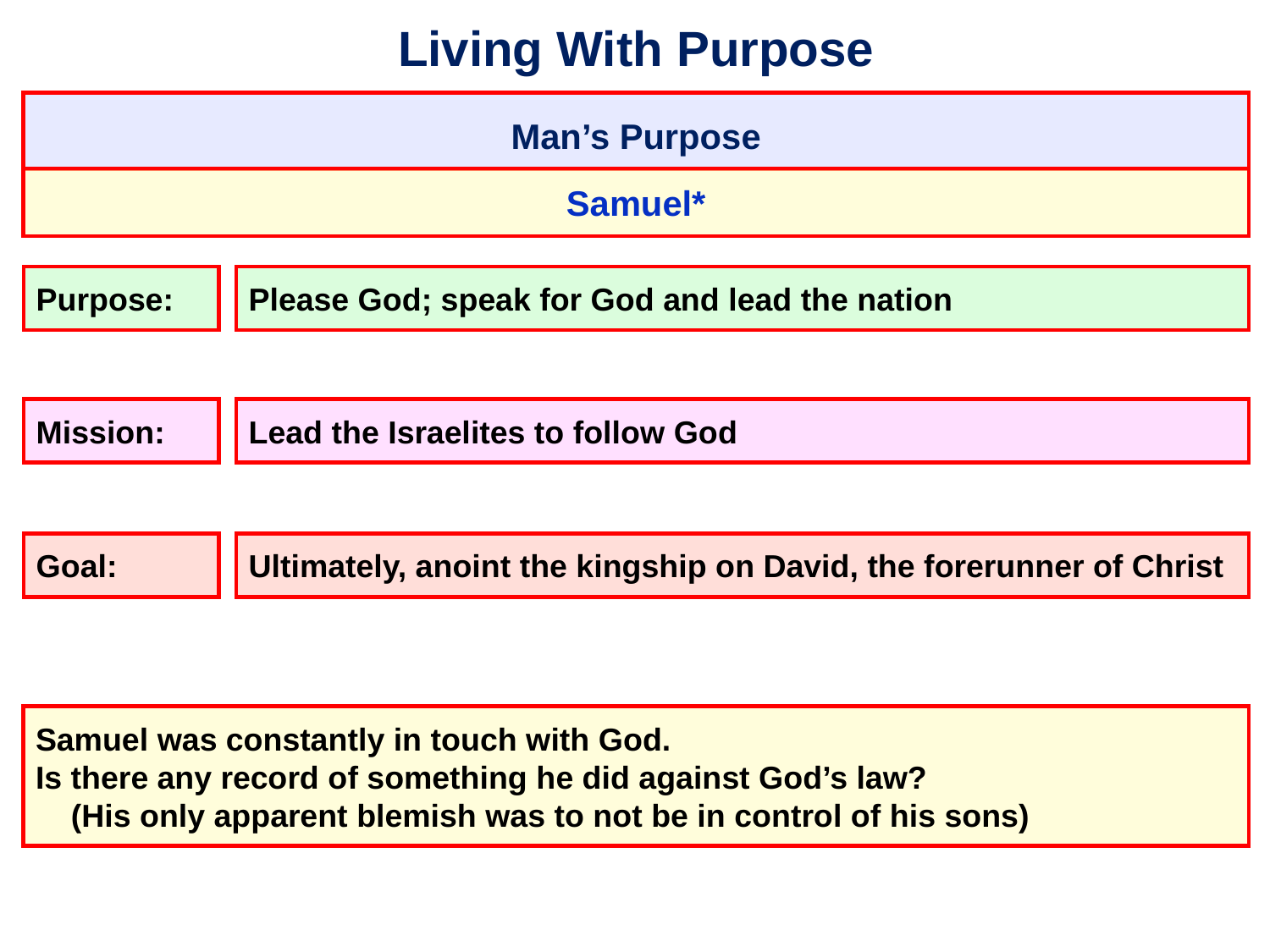

# Living With Purpose
Man’s Purpose
Samuel*
Please God; speak for God and lead the nation
Purpose:
Lead the Israelites to follow God
Mission:
Goal:
Ultimately, anoint the kingship on David, the forerunner of Christ
Samuel was constantly in touch with God.
Is there any record of something he did against God’s law?
    (His only apparent blemish was to not be in control of his sons)